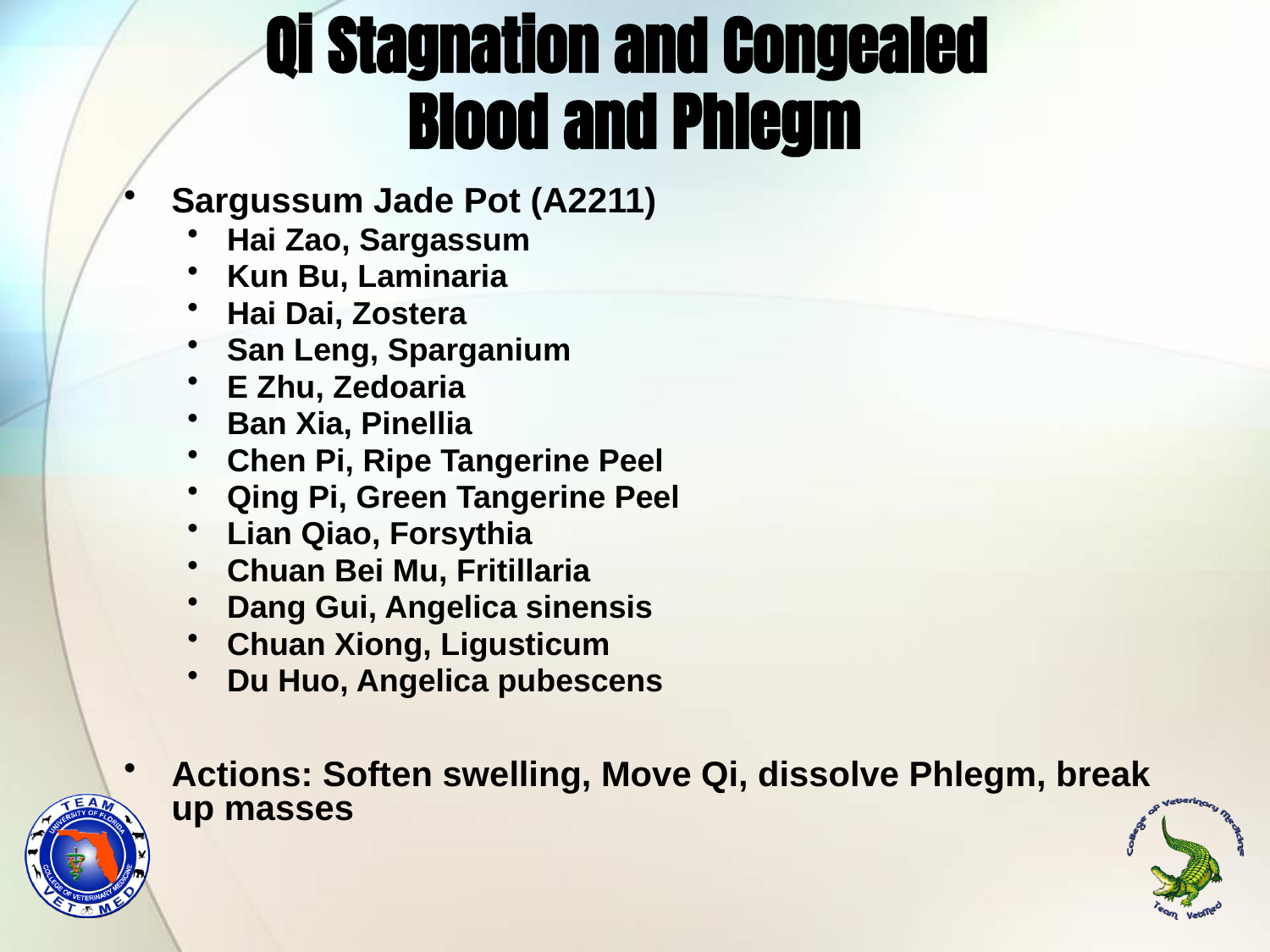

# Qi Stagnation and Congealed Blood and Phlegm
Sargussum Jade Pot (A2211)
Hai Zao, Sargassum
Kun Bu, Laminaria
Hai Dai, Zostera
San Leng, Sparganium
E Zhu, Zedoaria
Ban Xia, Pinellia
Chen Pi, Ripe Tangerine Peel
Qing Pi, Green Tangerine Peel
Lian Qiao, Forsythia
Chuan Bei Mu, Fritillaria
Dang Gui, Angelica sinensis
Chuan Xiong, Ligusticum
Du Huo, Angelica pubescens

Actions: Soften swelling, Move Qi, dissolve Phlegm, break up masses